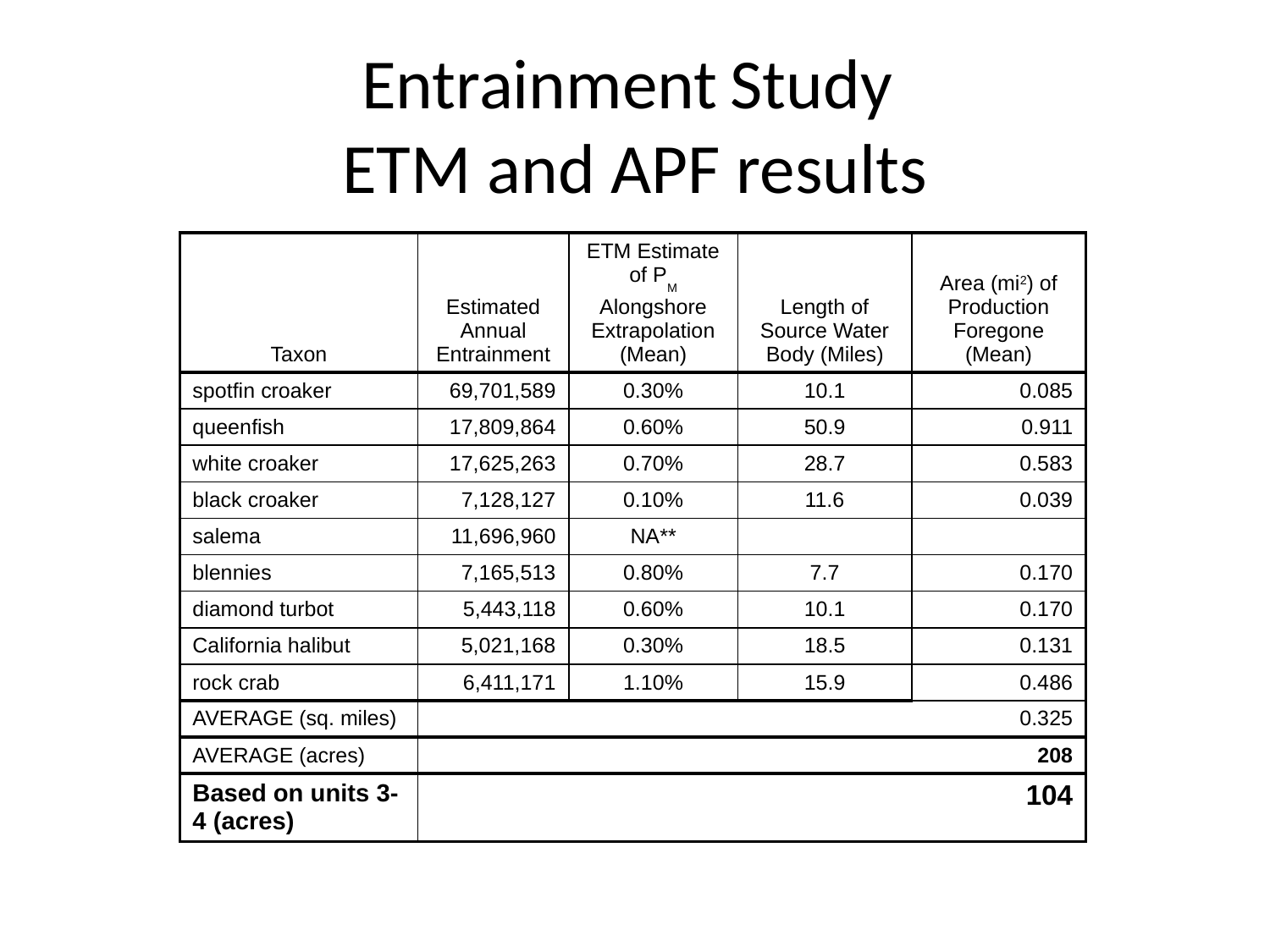

Entrainment Study
ETM and APF results
| Taxon | Estimated Annual Entrainment | ETM Estimate of PM Alongshore Extrapolation (Mean) |  | Length of Source Water Body (Miles) | Area (mi2) of Production Foregone (Mean) |
| --- | --- | --- | --- | --- | --- |
| spotfin croaker | 69,701,589 | 0.30% |  | 10.1 | 0.085 |
| queenfish | 17,809,864 | 0.60% |  | 50.9 | 0.911 |
| white croaker | 17,625,263 | 0.70% |  | 28.7 | 0.583 |
| black croaker | 7,128,127 | 0.10% |  | 11.6 | 0.039 |
| salema | 11,696,960 | NA\*\* |  |  |  |
| blennies | 7,165,513 | 0.80% |  | 7.7 | 0.170 |
| diamond turbot | 5,443,118 | 0.60% |  | 10.1 | 0.170 |
| California halibut | 5,021,168 | 0.30% |  | 18.5 | 0.131 |
| rock crab | 6,411,171 | 1.10% |  | 15.9 | 0.486 |
| AVERAGE (sq. miles) |  |  |  |  | 0.325 |
| AVERAGE (acres) |  |  |  |  | 208 |
| Based on units 3-4 (acres) |  |  |  |  | 104 |